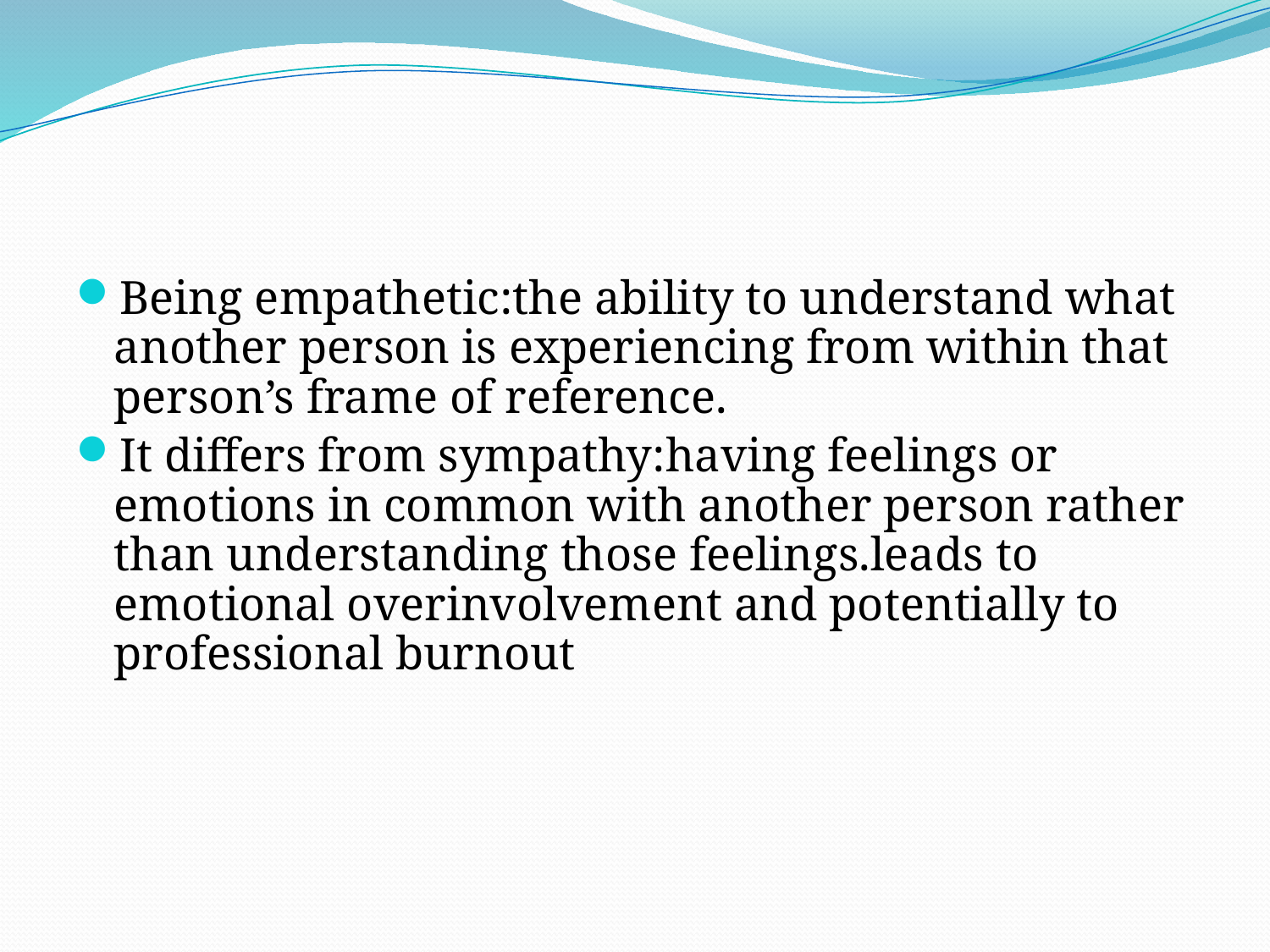

#
Being empathetic:the ability to understand what another person is experiencing from within that person’s frame of reference.
It differs from sympathy:having feelings or emotions in common with another person rather than understanding those feelings.leads to emotional overinvolvement and potentially to professional burnout